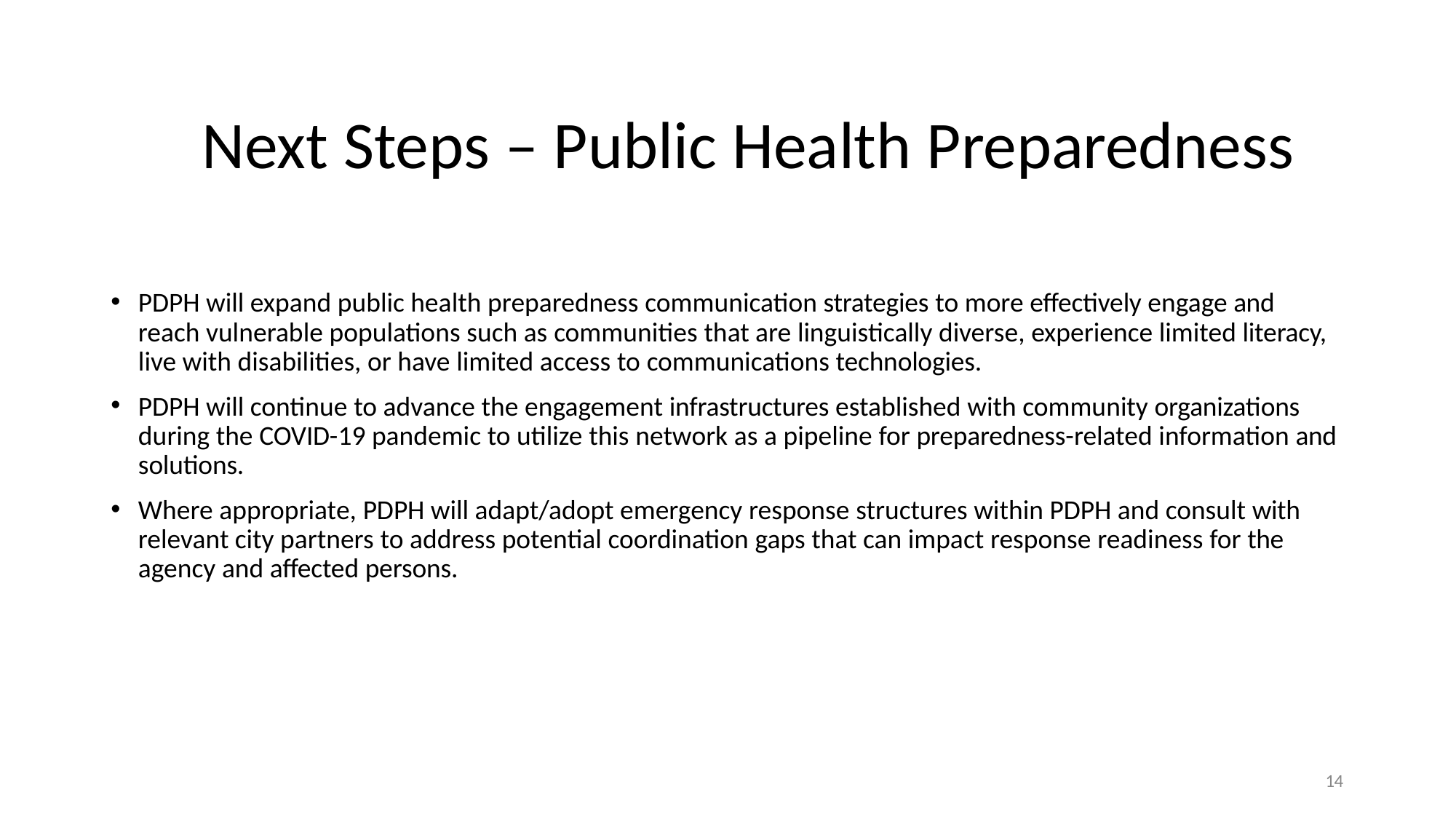

# Next Steps – Public Health Preparedness
PDPH will expand public health preparedness communication strategies to more effectively engage and reach vulnerable populations such as communities that are linguistically diverse, experience limited literacy, live with disabilities, or have limited access to communications technologies.
PDPH will continue to advance the engagement infrastructures established with community organizations during the COVID-19 pandemic to utilize this network as a pipeline for preparedness-related information and solutions.
Where appropriate, PDPH will adapt/adopt emergency response structures within PDPH and consult with relevant city partners to address potential coordination gaps that can impact response readiness for the agency and affected persons.
14